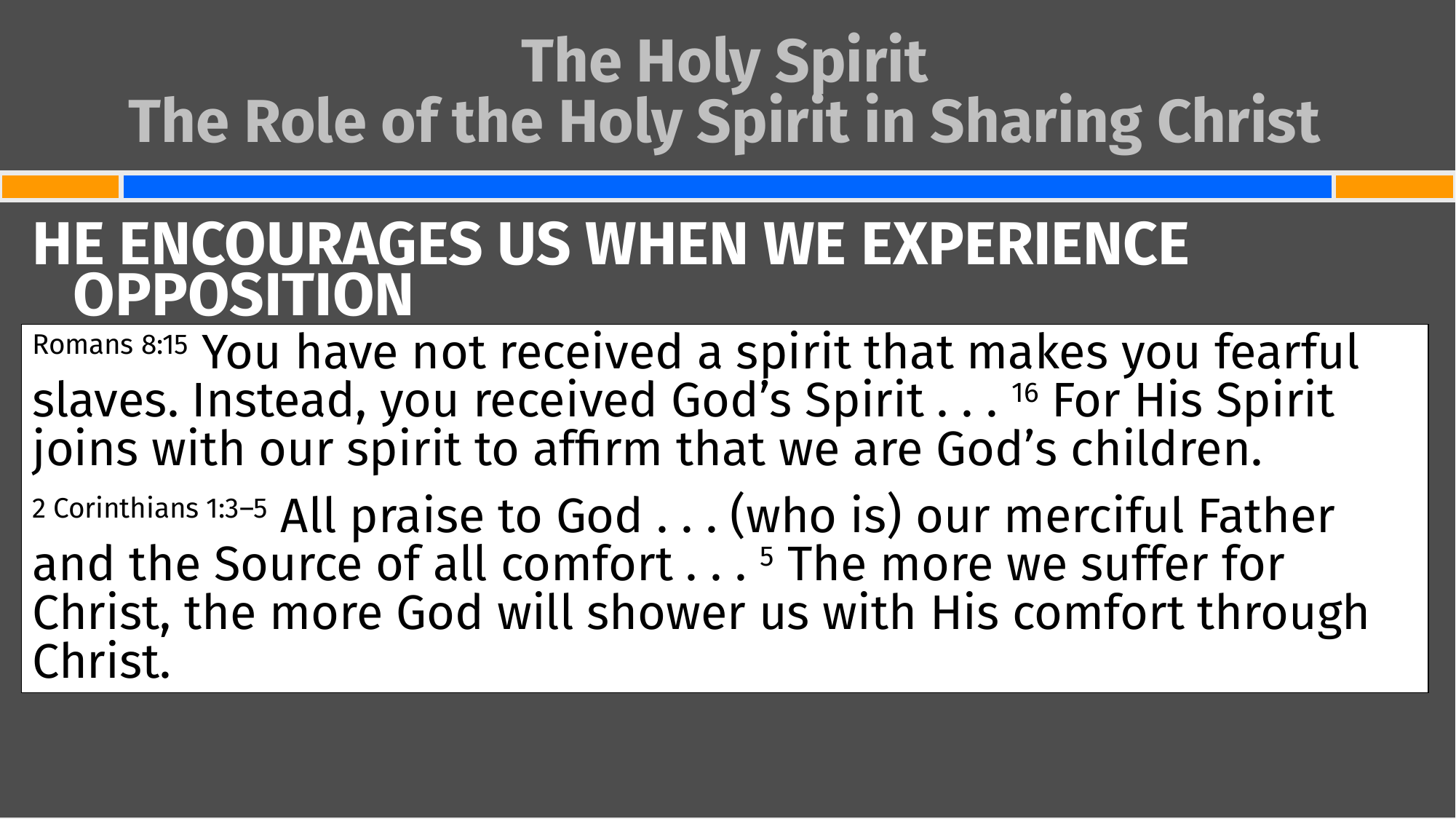

The Holy Spirit
The Role of the Holy Spirit in Sharing Christ
#

HE ENCOURAGES US WHEN WE EXPERIENCE OPPOSITION
Romans 8:15 You have not received a spirit that makes you fearful slaves. Instead, you received God’s Spirit . . . 16 For His Spirit joins with our spirit to affirm that we are God’s children.
2 Corinthians 1:3–5 All praise to God . . . (who is) our merciful Father and the Source of all comfort . . . 5 The more we suffer for Christ, the more God will shower us with His comfort through Christ.